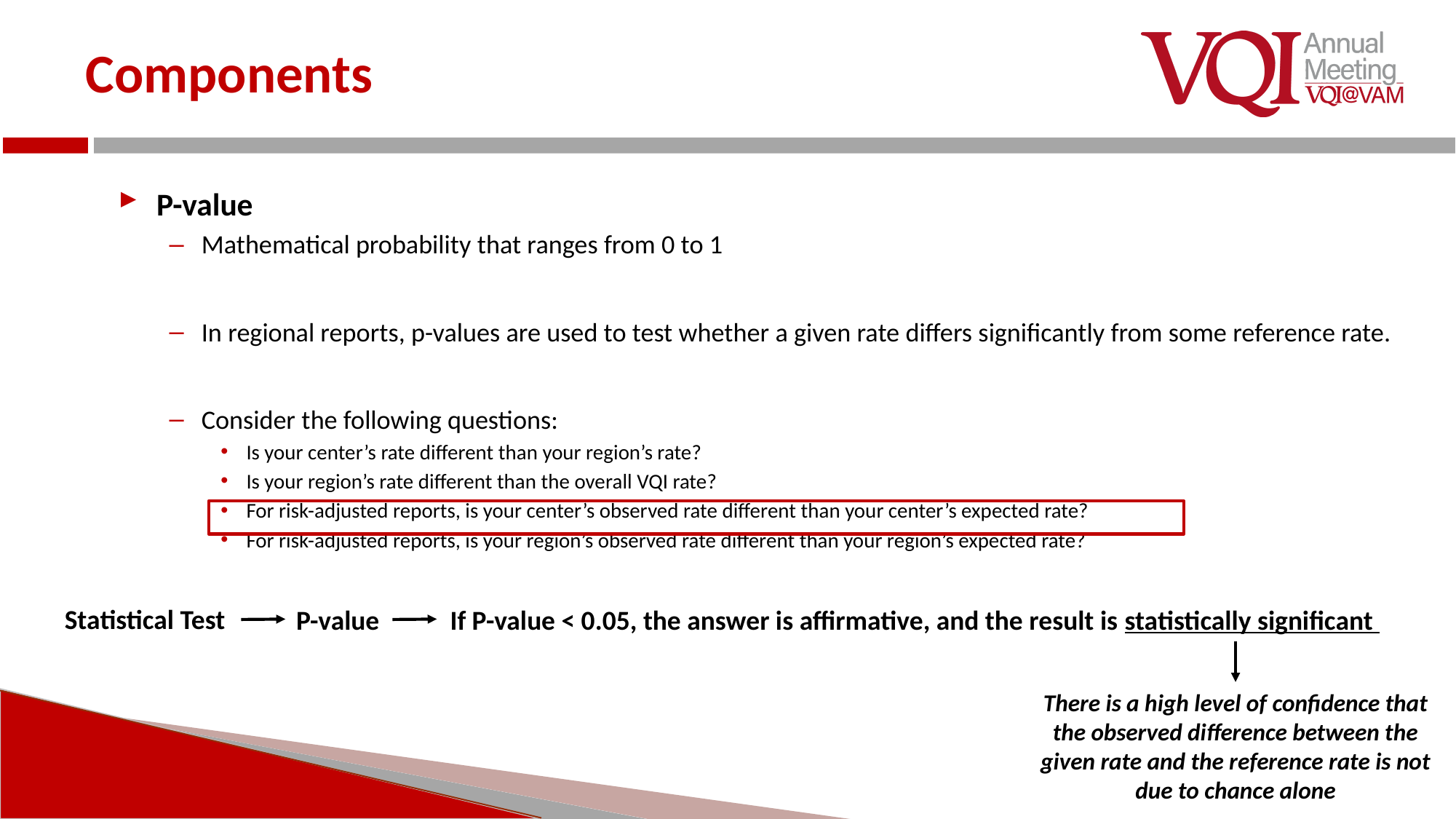

# Components
P-value
Mathematical probability that ranges from 0 to 1

In regional reports, p-values are used to test whether a given rate differs significantly from some reference rate.

Consider the following questions:
Is your center’s rate different than your region’s rate?
Is your region’s rate different than the overall VQI rate?
For risk-adjusted reports, is your center’s observed rate different than your center’s expected rate?
For risk-adjusted reports, is your region’s observed rate different than your region’s expected rate?

Statistical Test
P-value
If P-value < 0.05, the answer is affirmative, and the result is statistically significant
There is a high level of confidence that the observed difference between the given rate and the reference rate is not due to chance alone